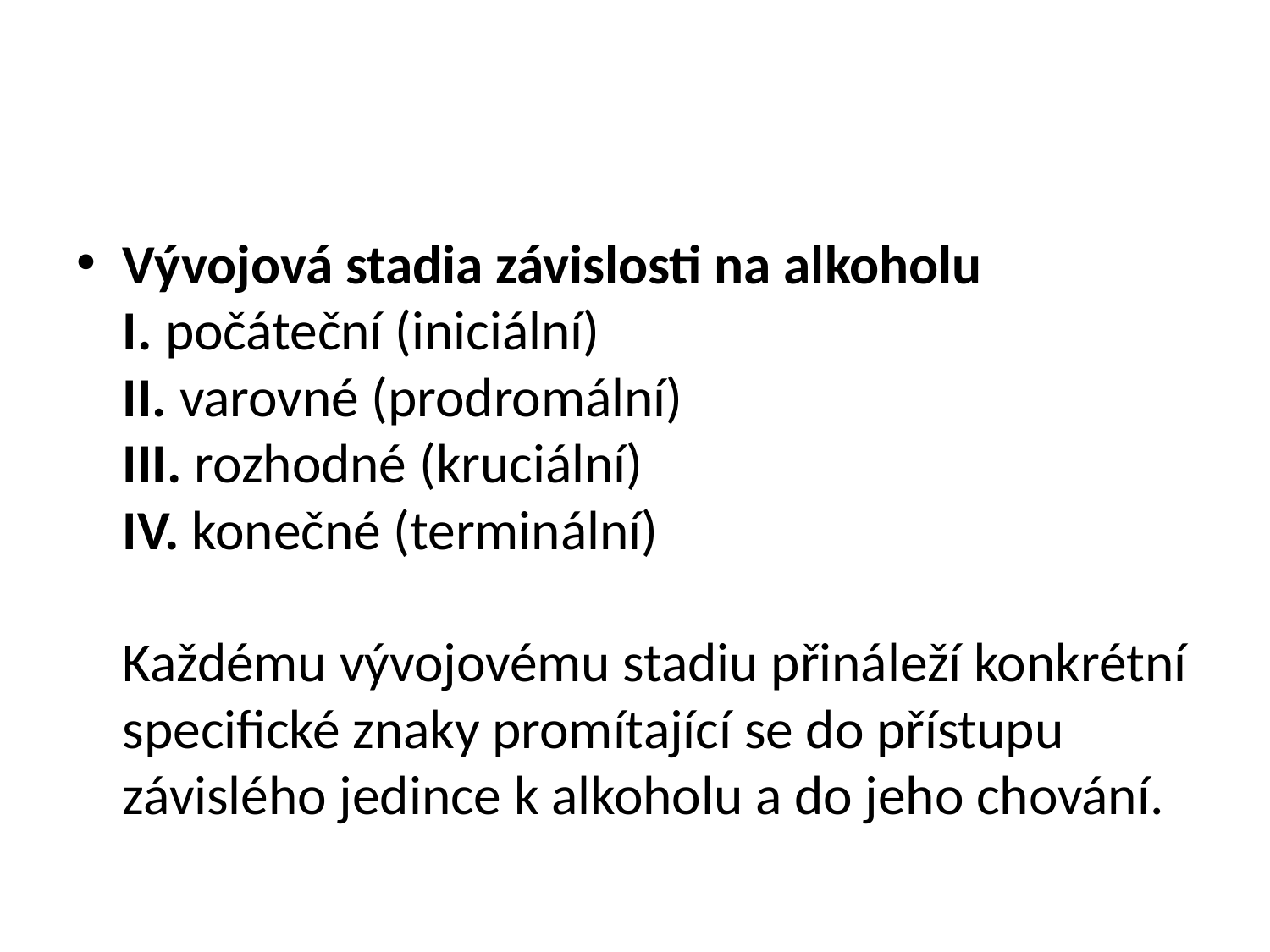

#
Vývojová stadia závislosti na alkoholu
I. počáteční (iniciální)
II. varovné (prodromální)
III. rozhodné (kruciální)
IV. konečné (terminální)
Každému vývojovému stadiu přináleží konkrétní specifické znaky promítající se do přístupu závislého jedince k alkoholu a do jeho chování.